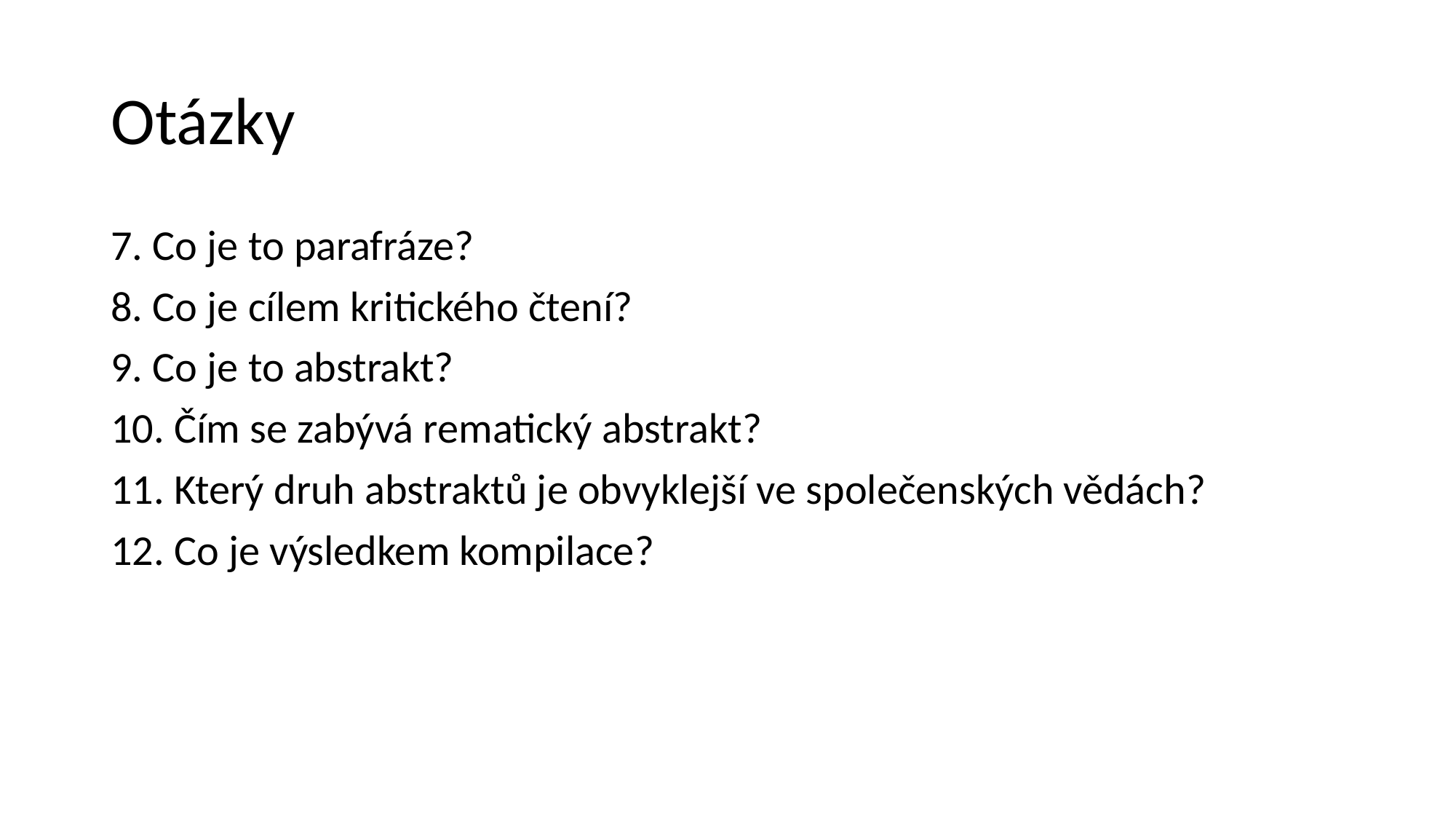

# Otázky
7. Co je to parafráze?
8. Co je cílem kritického čtení?
9. Co je to abstrakt?
10. Čím se zabývá rematický abstrakt?
11. Který druh abstraktů je obvyklejší ve společenských vědách?
12. Co je výsledkem kompilace?